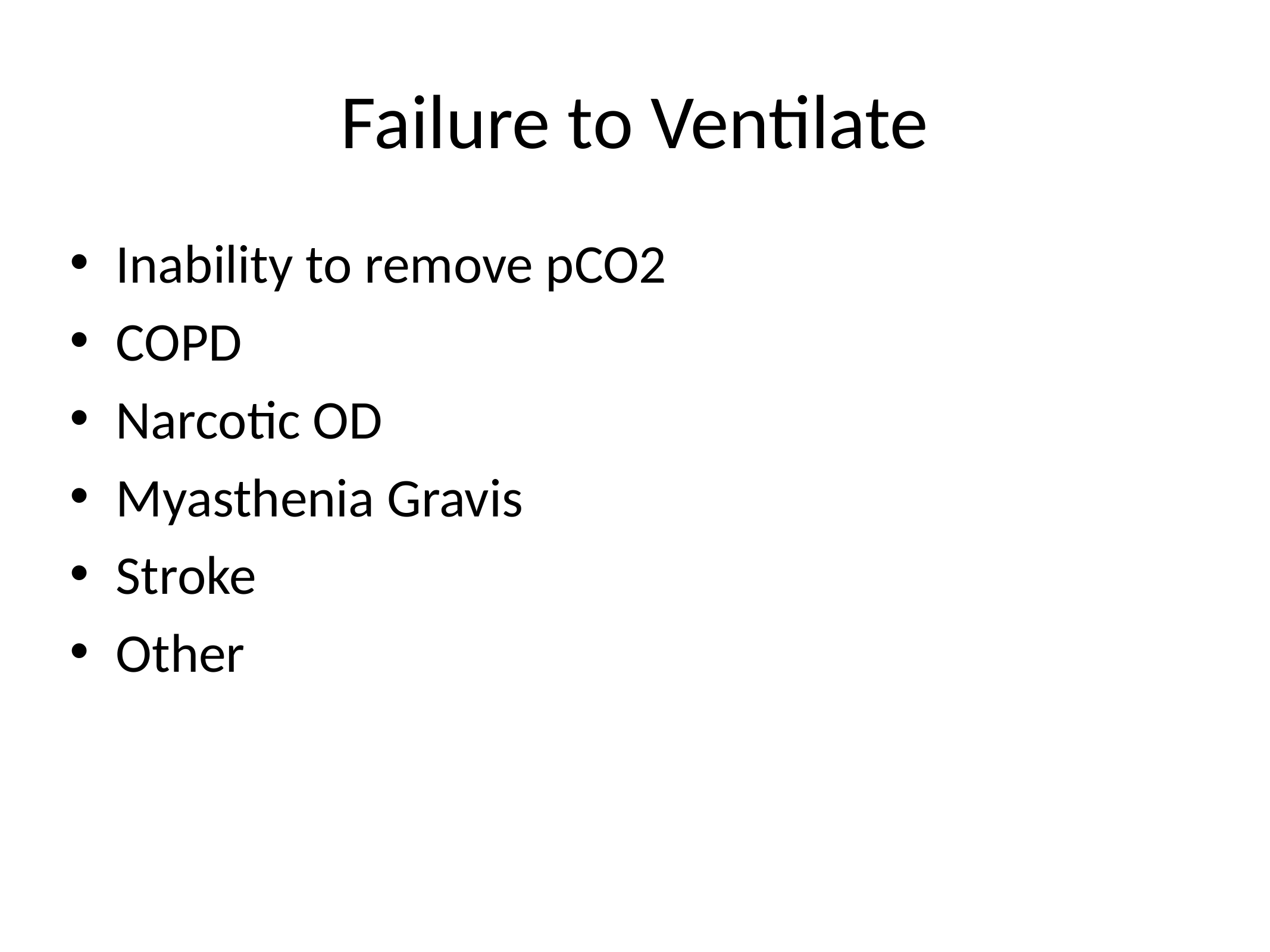

Failure to Ventilate
Inability to remove pCO2
COPD
Narcotic OD
Myasthenia Gravis
Stroke
Other